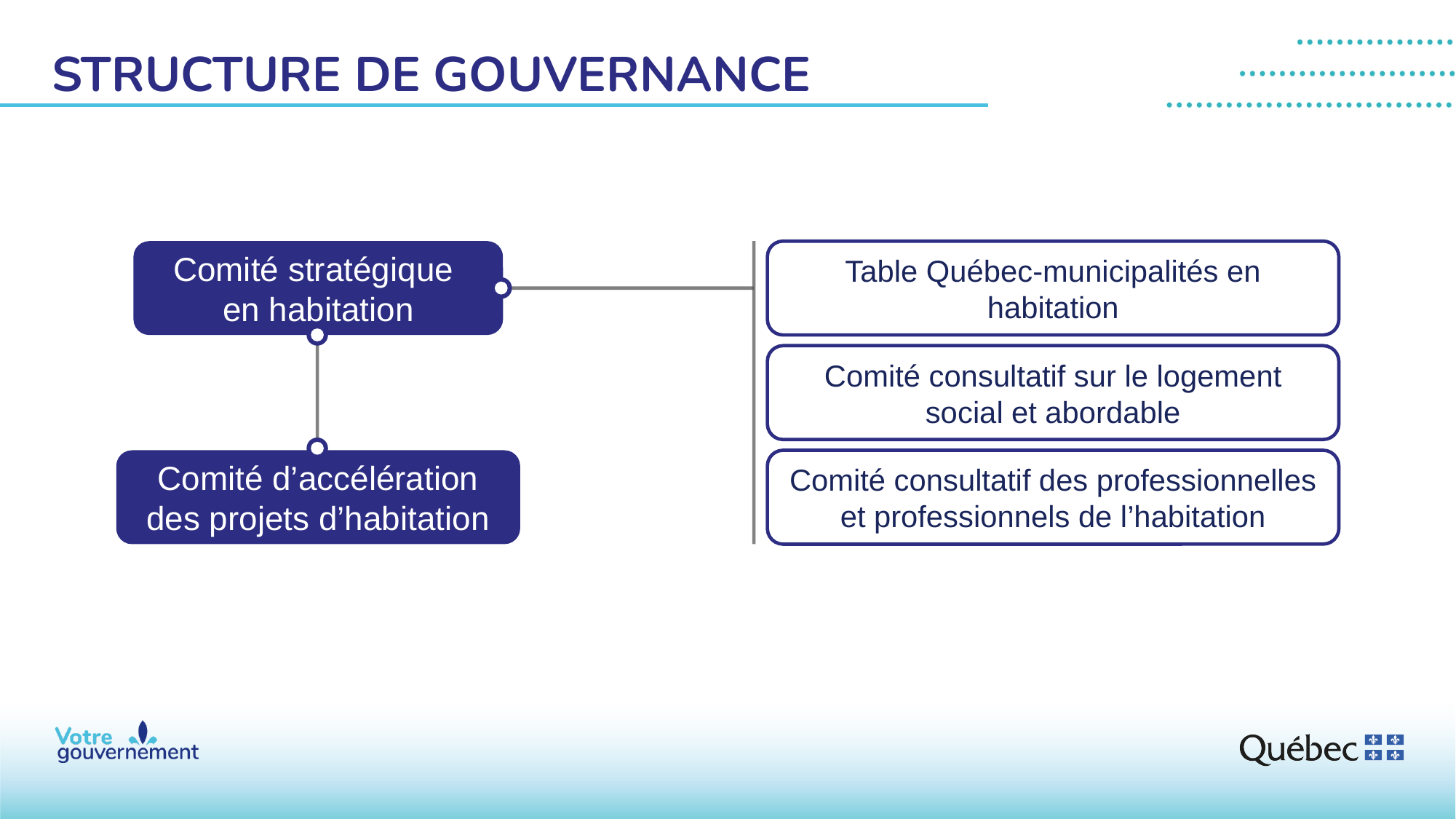

# Structure de gouvernance
Comité stratégique
en habitation
Table Québec-municipalités en habitation

Comité consultatif sur le logement social et abordable
Comité d’accélération des projets d’habitation
Comité consultatif des professionnelles et professionnels de l’habitation